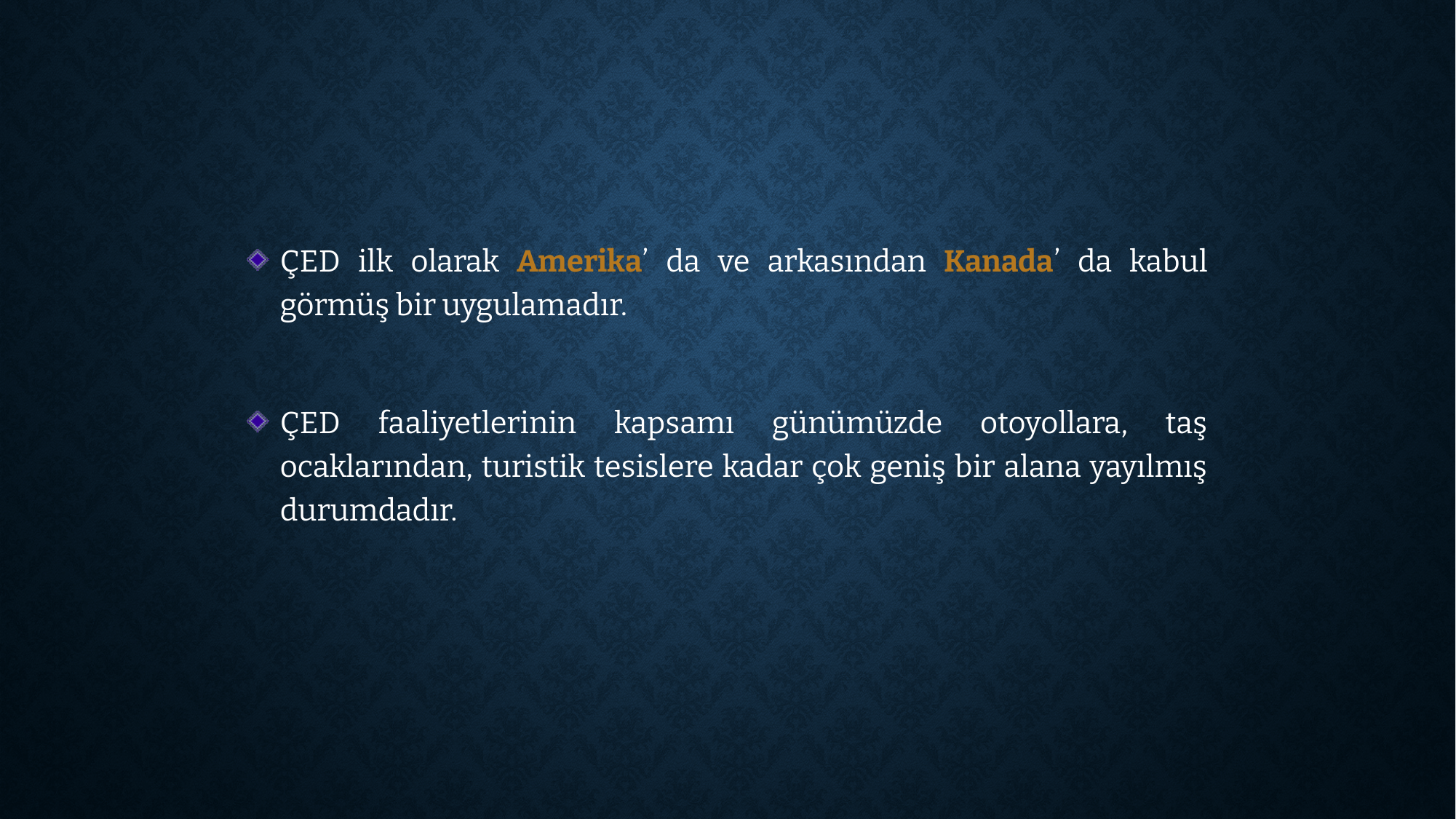

ÇED ilk olarak Amerika’ da ve arkasından Kanada’ da kabul görmüş bir uygulamadır.

ÇED faaliyetlerinin kapsamı günümüzde otoyollara, taş ocaklarından, turistik tesislere kadar çok geniş bir alana yayılmış durumdadır.